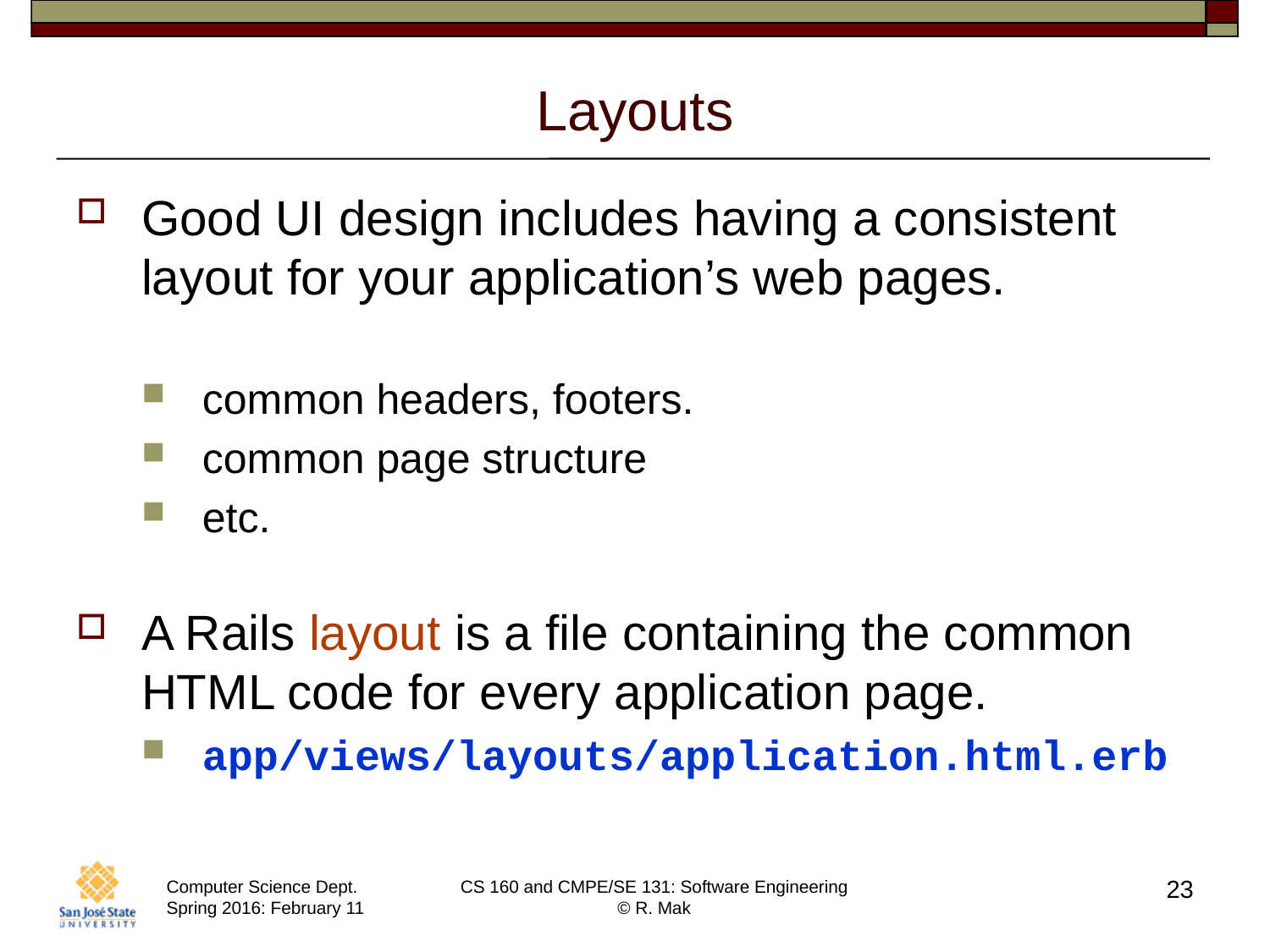

# Layouts
Good UI design includes having a consistent layout for your application’s web pages.

common headers, footers.
common page structure
etc.

A Rails layout is a file containing the common HTML code for every application page.
app/views/layouts/application.html.erb
23